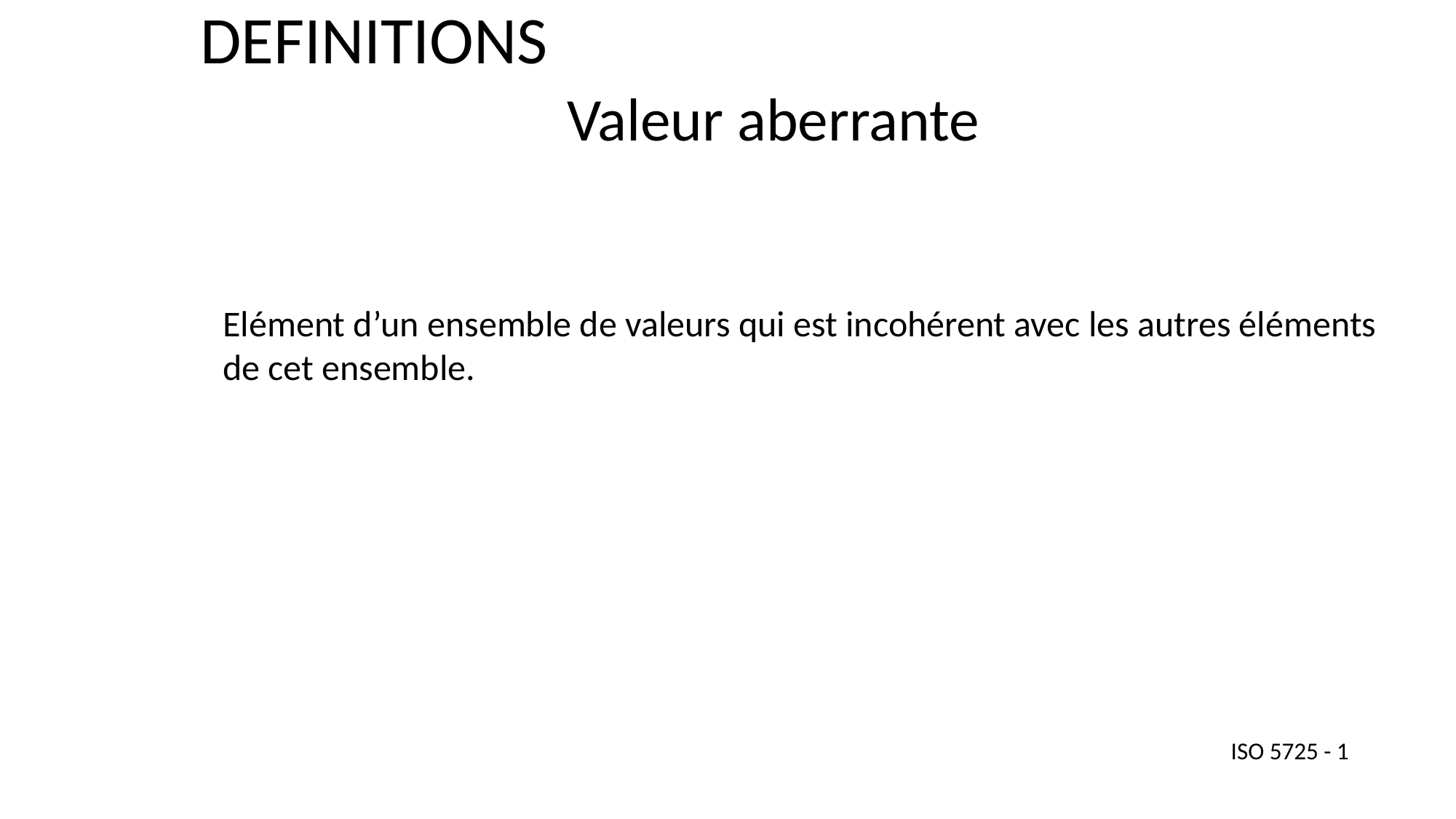

# DEFINITIONS
Valeur aberrante
Elément d’un ensemble de valeurs qui est incohérent avec les autres éléments de cet ensemble.
ISO 5725 - 1